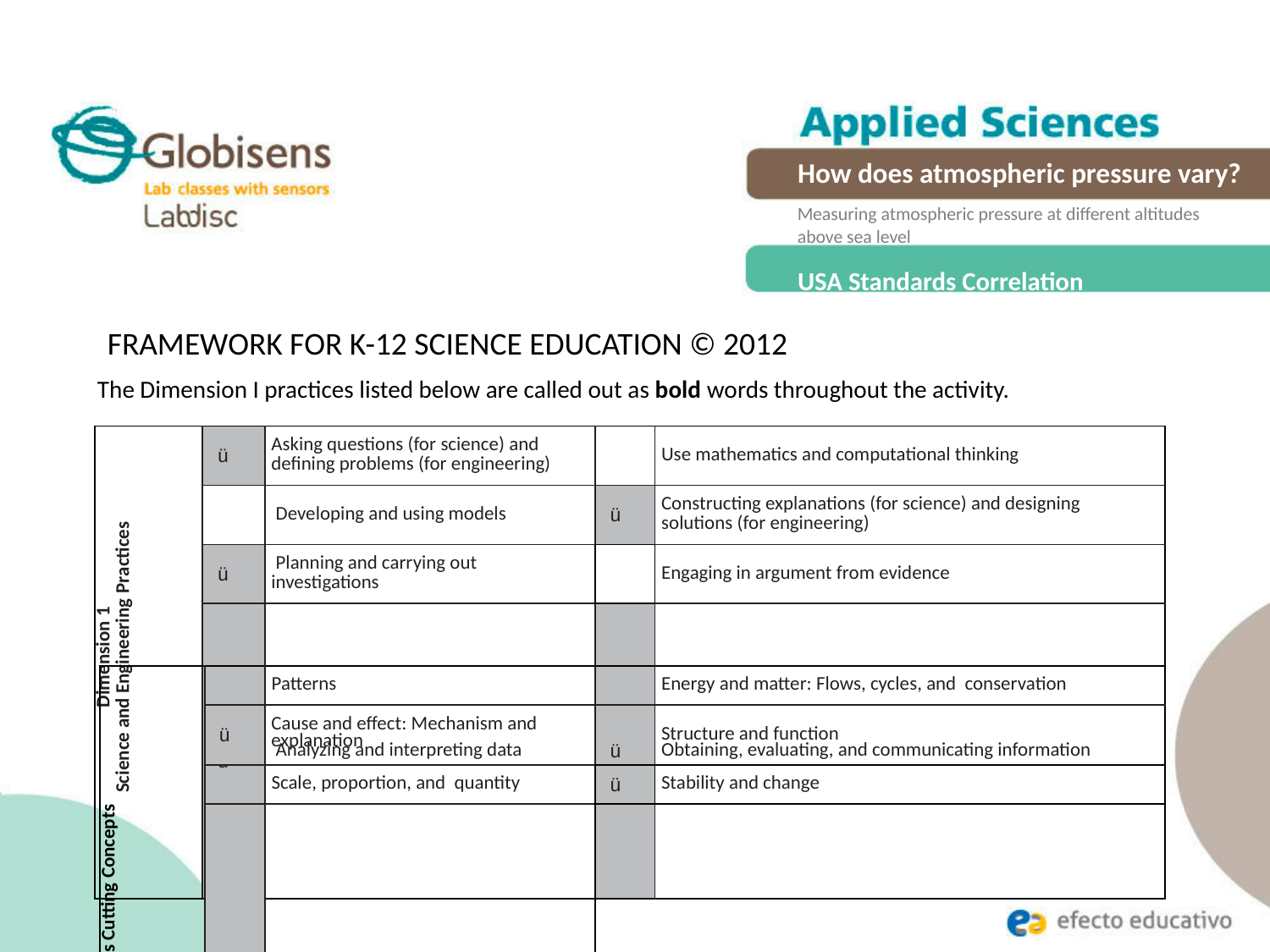

How does atmospheric pressure vary?
Measuring atmospheric pressure at different altitudes above sea level
USA Standards Correlation

FRAMEWORK FOR K-12 SCIENCE EDUCATION © 2012
The Dimension I practices listed below are called out as bold words throughout the activity.
| Dimension 1 Science and Engineering Practices | ü | Asking questions (for science) and defining problems (for engineering) |  | Use mathematics and computational thinking |
| --- | --- | --- | --- | --- |
|  |  | Developing and using models | ü | Constructing explanations (for science) and designing solutions (for engineering) |
|  | ü | Planning and carrying out investigations |  | Engaging in argument from evidence |
|  | ü | Analyzing and interpreting data | ü | Obtaining, evaluating, and communicating information |
| Dimension 2 Cross Cutting Concepts |  | Patterns |  | Energy and matter: Flows, cycles, and conservation |
| --- | --- | --- | --- | --- |
|  | ü | Cause and effect: Mechanism and explanation |  | Structure and function |
|  |  | Scale, proportion, and quantity | ü | Stability and change |
|  | ü | Systems and system models |  |  |